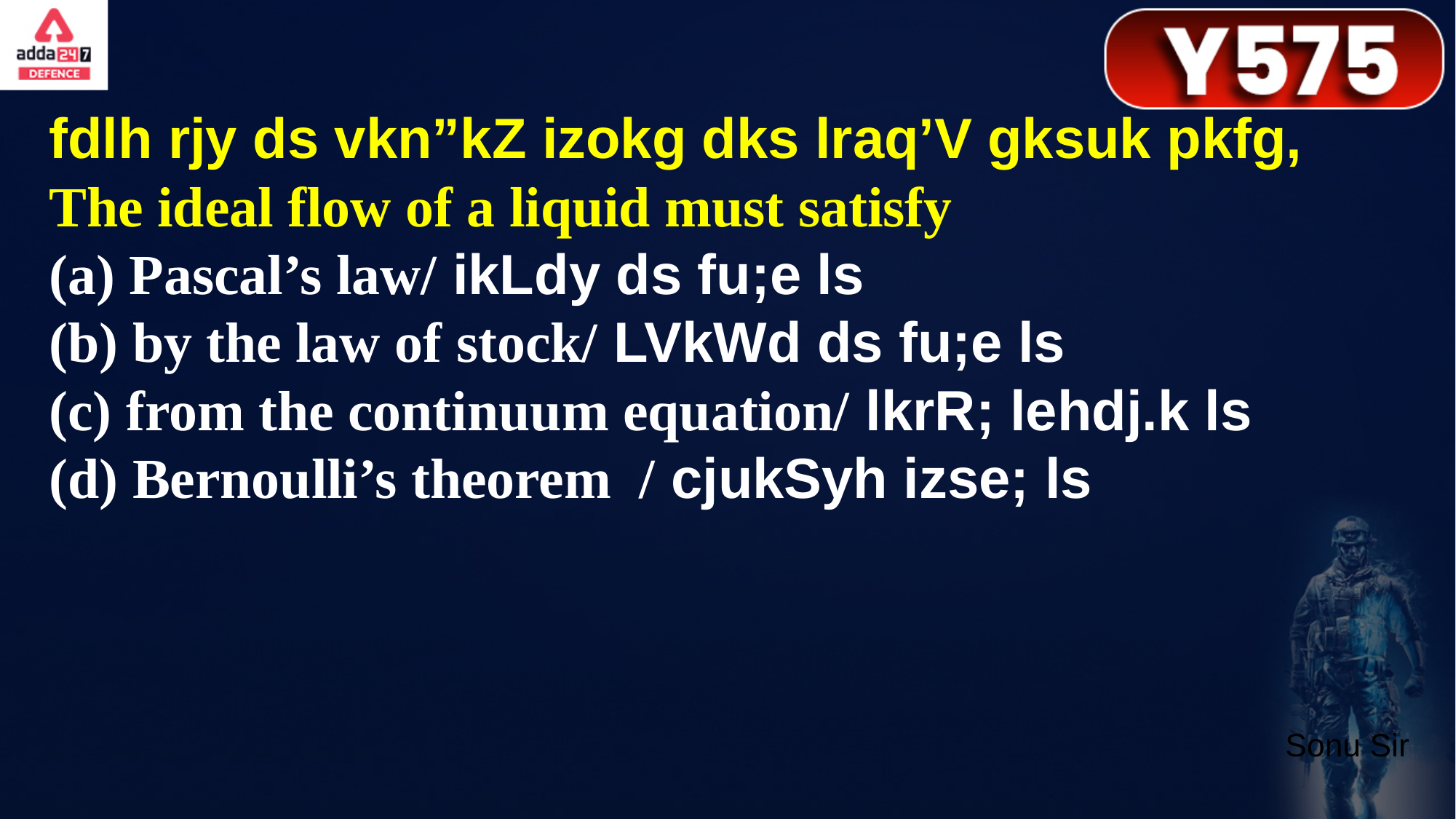

fdlh rjy ds vkn”kZ izokg dks lraq’V gksuk pkfg,
The ideal flow of a liquid must satisfy
(a) Pascal’s law/ ikLdy ds fu;e ls
(b) by the law of stock/ LVkWd ds fu;e ls
(c) from the continuum equation/ lkrR; lehdj.k ls
(d) Bernoulli’s theorem  / cjukSyh izse; ls
Sonu Sir